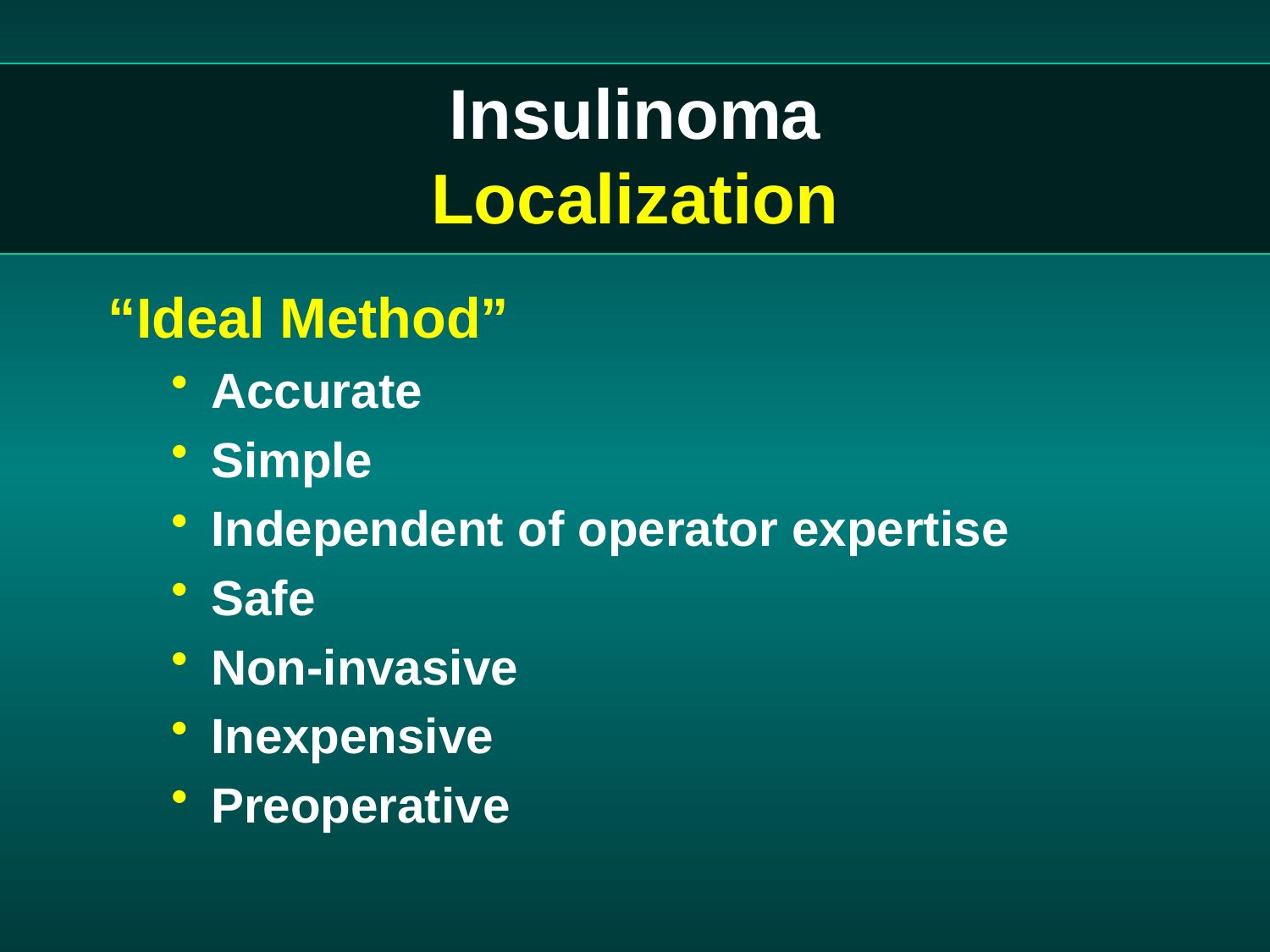

# Insulinoma Localization

“Ideal Method”
Accurate
Simple
Independent of operator expertise
Safe
Non-invasive
Inexpensive
Preoperative